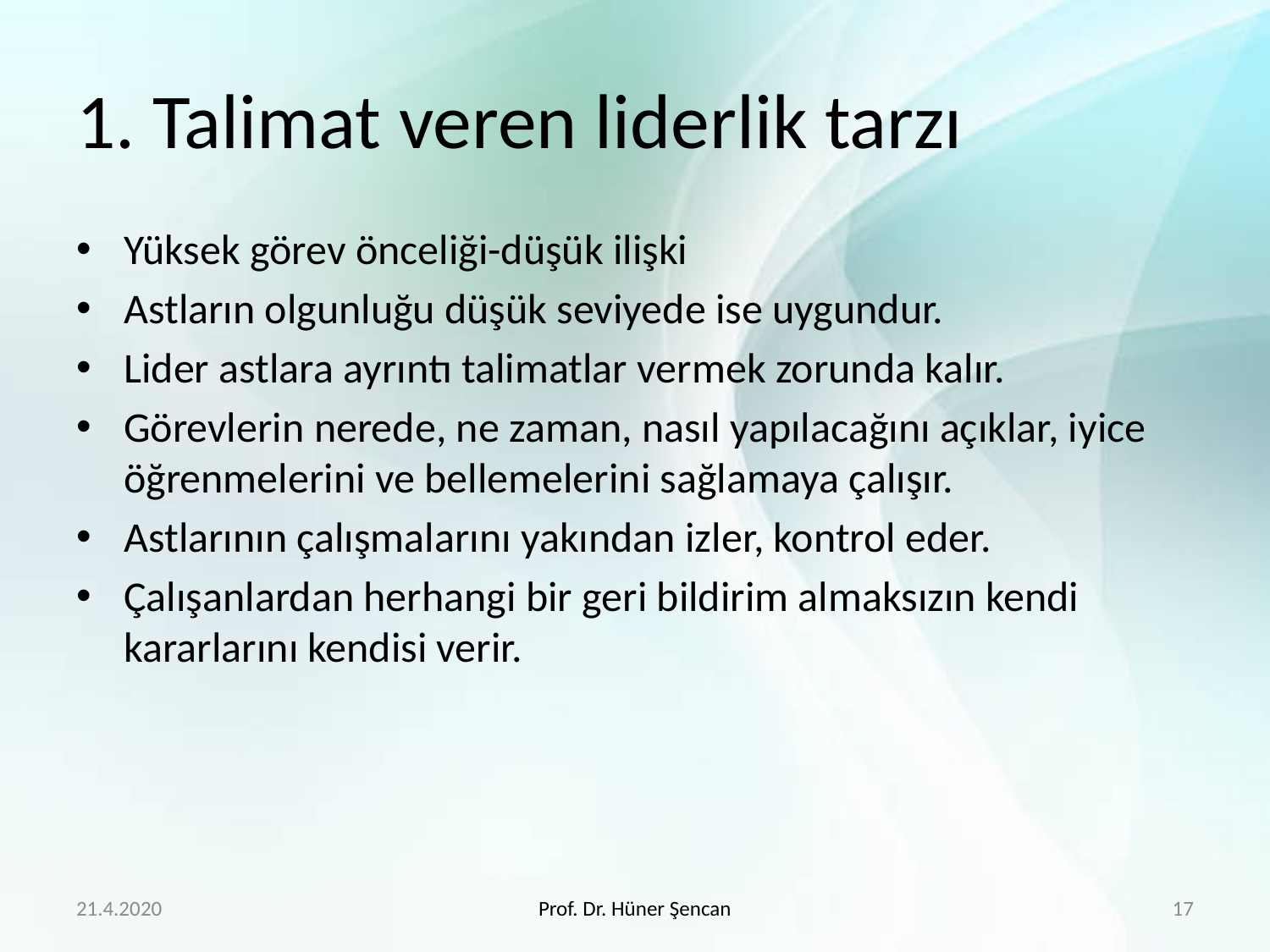

# 1. Talimat veren liderlik tarzı
Yüksek görev önceliği-düşük ilişki
Astların olgunluğu düşük seviyede ise uygundur.
Lider astlara ayrıntı talimatlar vermek zorunda kalır.
Görevlerin nerede, ne zaman, nasıl yapılacağını açıklar, iyice öğrenmelerini ve bellemelerini sağlamaya çalışır.
Astlarının çalışmalarını yakından izler, kontrol eder.
Çalışanlardan herhangi bir geri bildirim almaksızın kendi kararlarını kendisi verir.
21.4.2020
Prof. Dr. Hüner Şencan
17